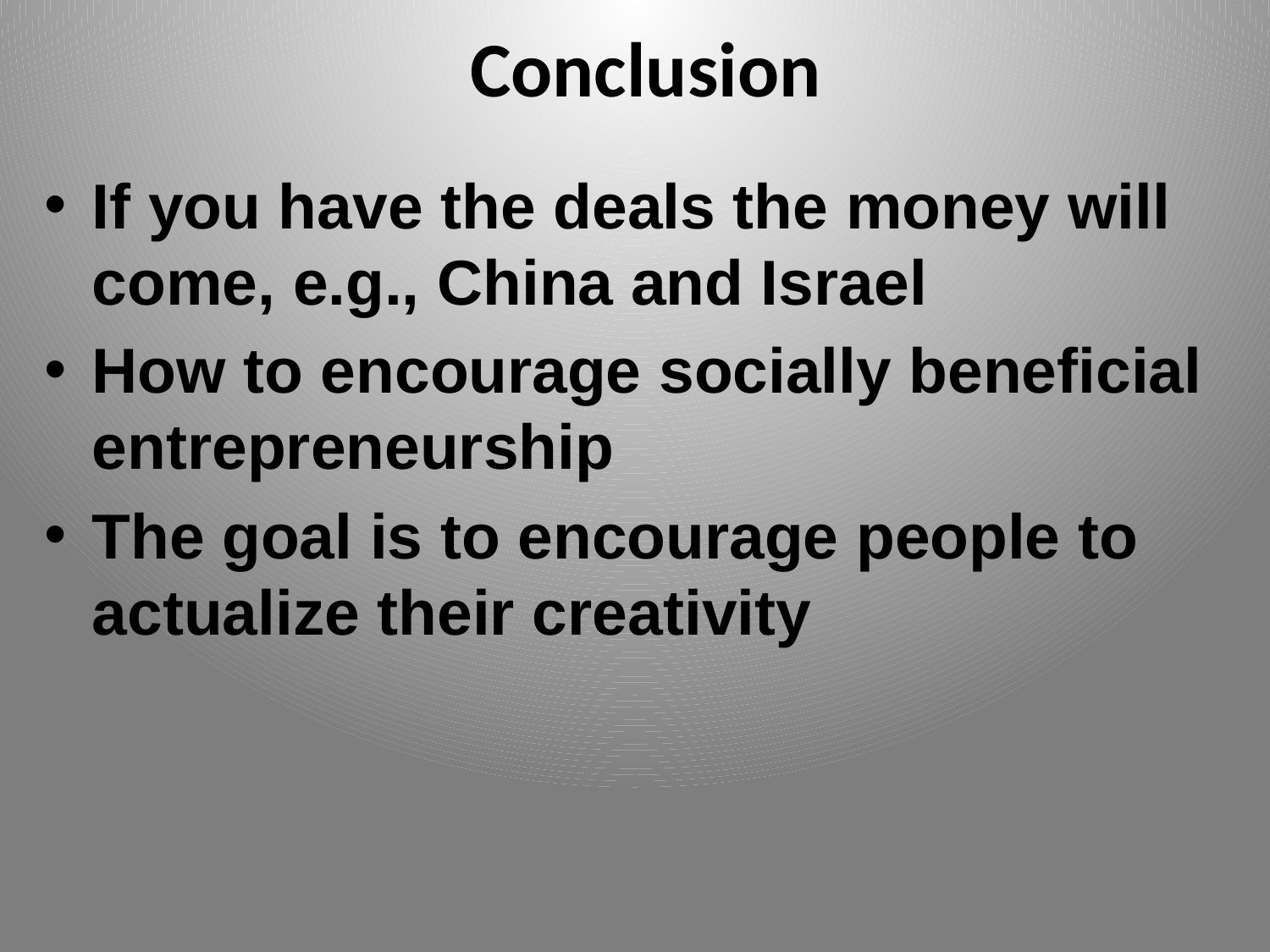

# Conclusion
If you have the deals the money will come, e.g., China and Israel
How to encourage socially beneficial entrepreneurship
The goal is to encourage people to actualize their creativity